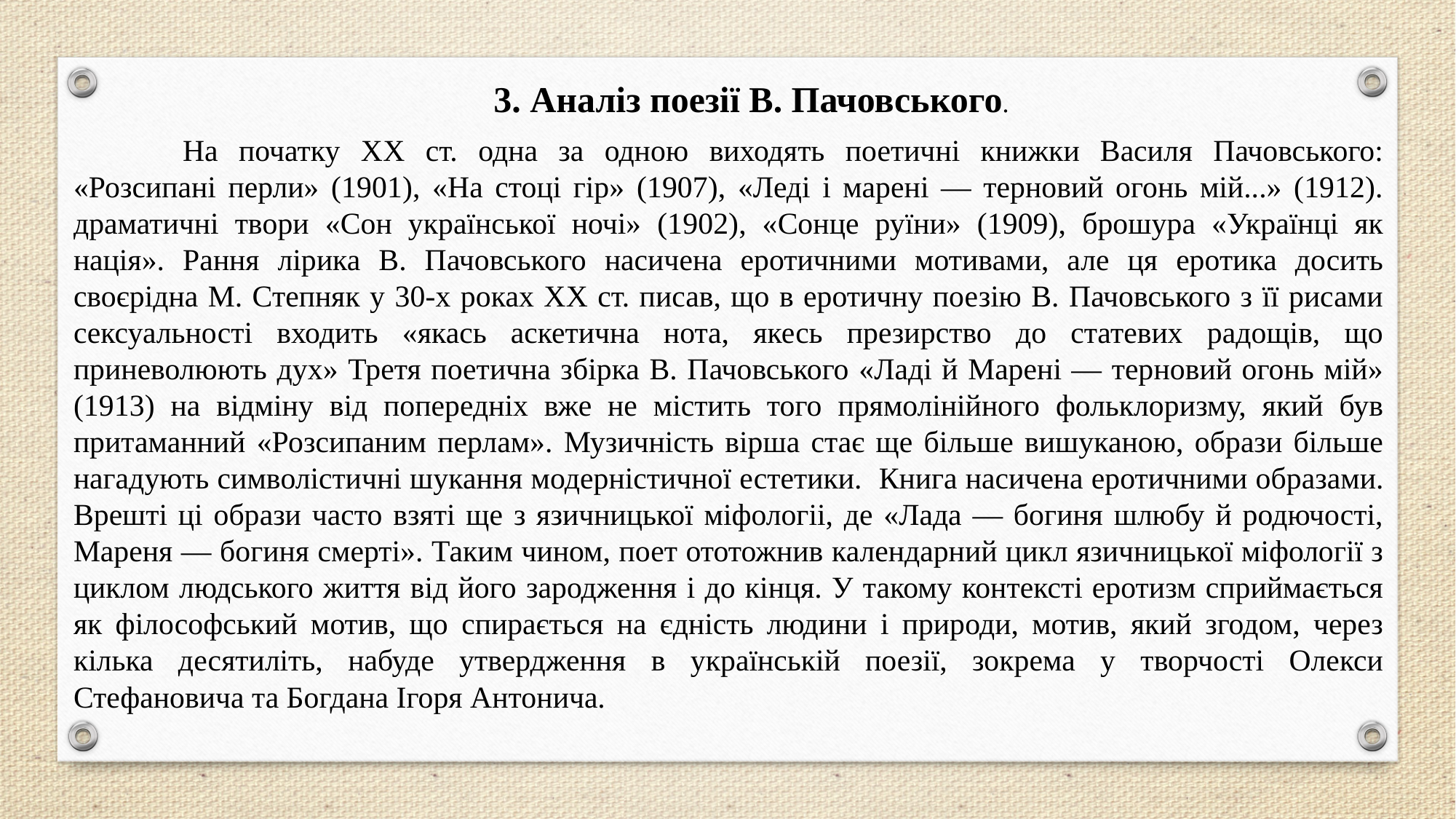

3. Аналіз поезії В. Пачовського.
	На початку XX ст. одна за одною виходять поетичні книжки Василя Пачовського: «Розсипані перли» (1901), «На стоці гір» (1907), «Леді і марені — терновий огонь мій...» (1912). драматичні твори «Сон української ночі» (1902), «Сонце руїни» (1909), брошура «Українці як нація». Рання лірика В. Пачовського насичена еротичними мотивами, але ця еротика досить своєрідна М. Степняк у 30-х роках XX ст. писав, що в еротичну поезію В. Пачовського з її рисами сексуальності входить «якась аскетична нота, якесь презирство до статевих радощів, що приневолюють дух» Третя поетична збірка В. Пачовського «Ладі й Марені — терновий огонь мій» (1913) на відміну від попередніх вже не містить того прямолінійного фольклоризму, який був притаманний «Розсипаним перлам». Музичність вірша стає ще більше вишуканою, образи більше нагадують символістичні шукання модерністичної естетики.  Книга насичена еротичними образами. Врешті ці образи часто взяті ще з язичницької міфологіі, де «Лада — богиня шлюбу й родючості, Мареня — богиня смерті». Таким чином, поет ототожнив календарний цикл язичницької міфології з циклом людського життя від його зародження і до кінця. У такому контексті еротизм сприймається як філософський мотив, що спирається на єдність людини і природи, мотив, який згодом, через кілька десятиліть, набуде утвердження в українській поезії, зокрема у творчості Олекси Стефановича та Богдана Ігоря Антонича.